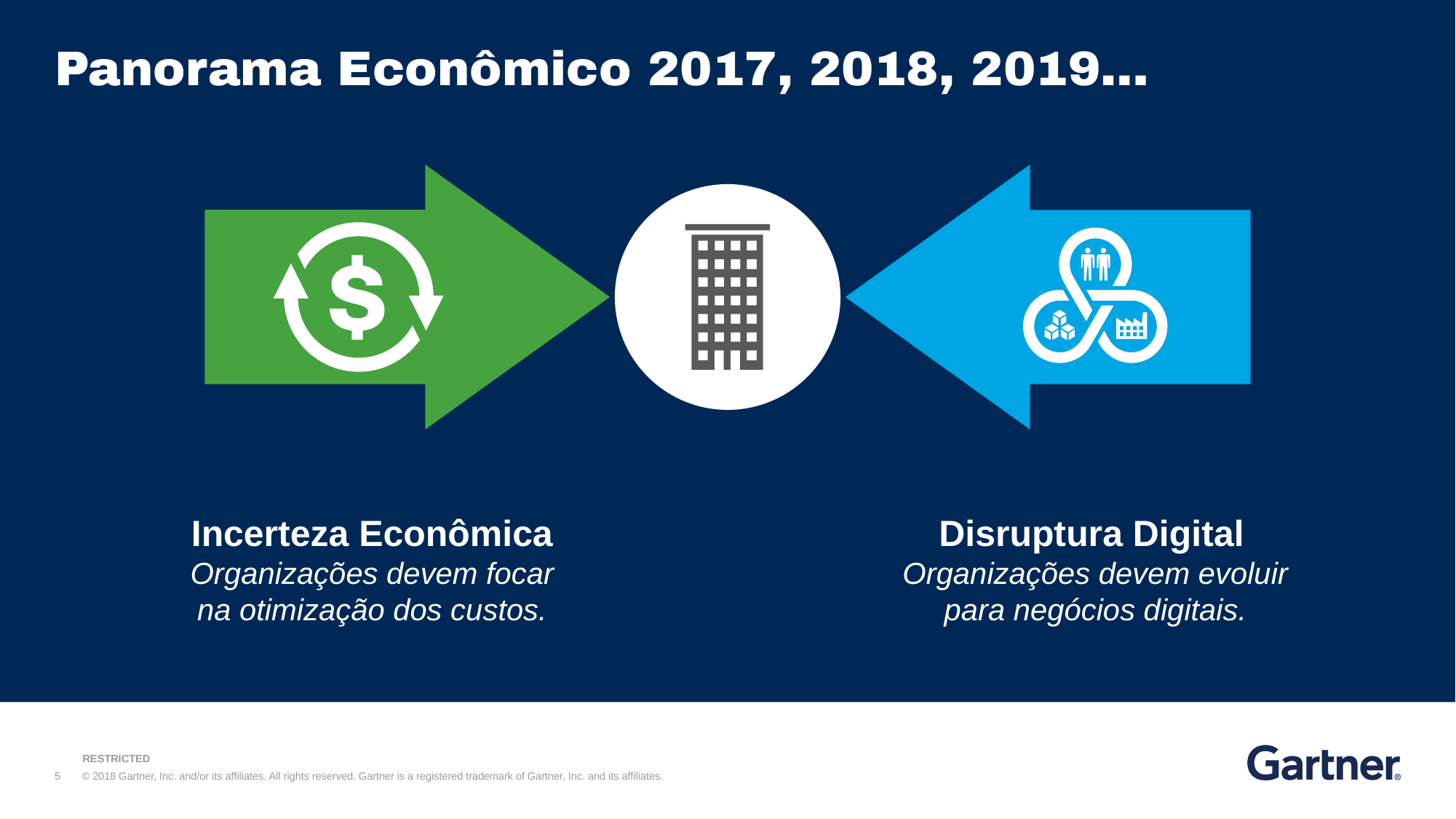

# Panorama Econômico 2017, 2018, 2019…

Incerteza Econômica Organizações devem focar na otimização dos custos.
Disruptura Digital  Organizações devem evoluir para negócios digitais.